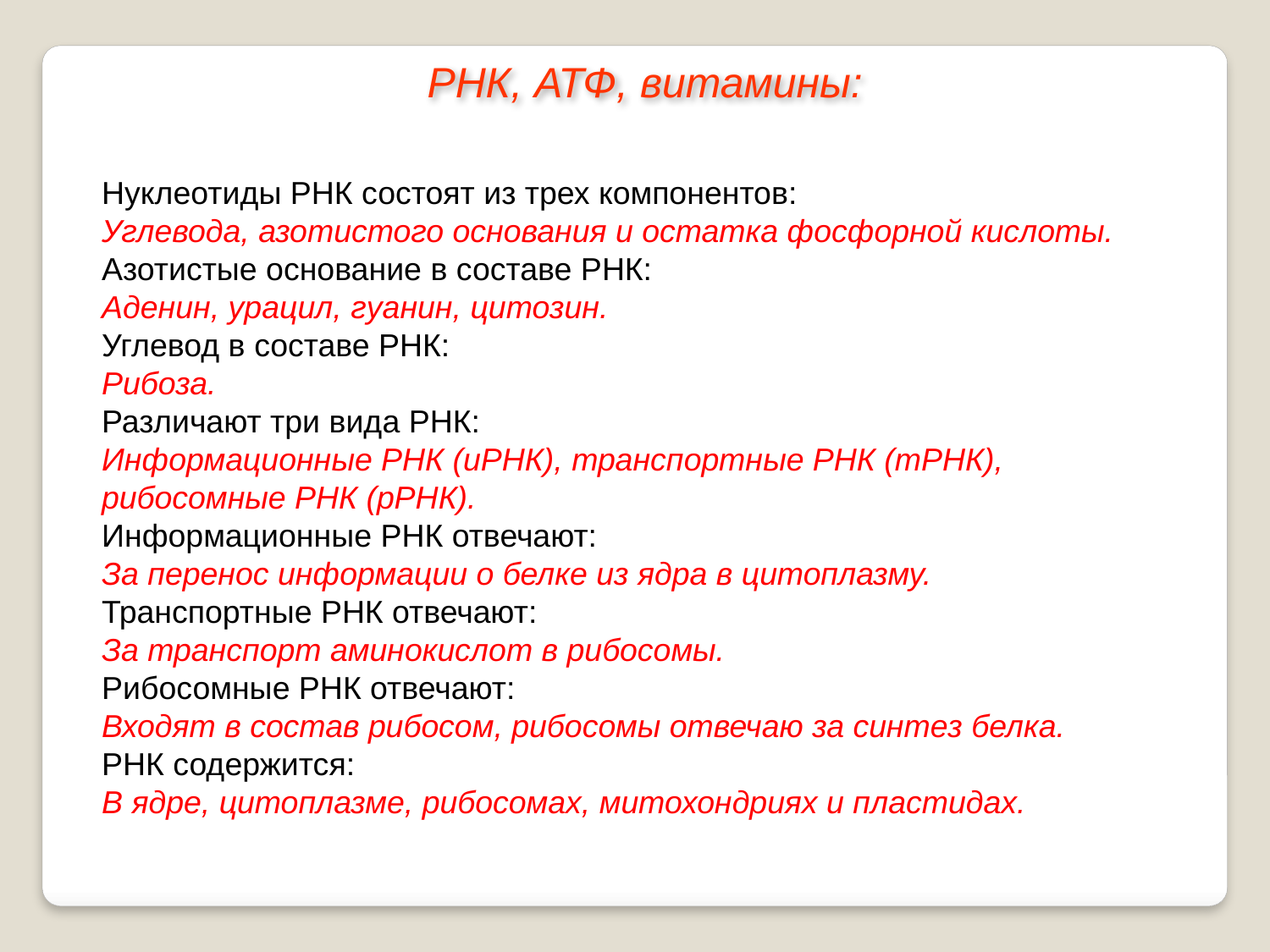

РНК, АТФ, витамины:
Нуклеотиды РНК состоят из трех компонентов:
Углевода, азотистого основания и остатка фосфорной кислоты.
Азотистые основание в составе РНК:
Аденин, урацил, гуанин, цитозин.
Углевод в составе РНК:
Рибоза.
Различают три вида РНК:
Информационные РНК (иРНК), транспортные РНК (тРНК), рибосомные РНК (рРНК).
Информационные РНК отвечают:
За перенос информации о белке из ядра в цитоплазму.
Транспортные РНК отвечают:
За транспорт аминокислот в рибосомы.
Рибосомные РНК отвечают:
Входят в состав рибосом, рибосомы отвечаю за синтез белка.
РНК содержится:
В ядре, цитоплазме, рибосомах, митохондриях и пластидах.